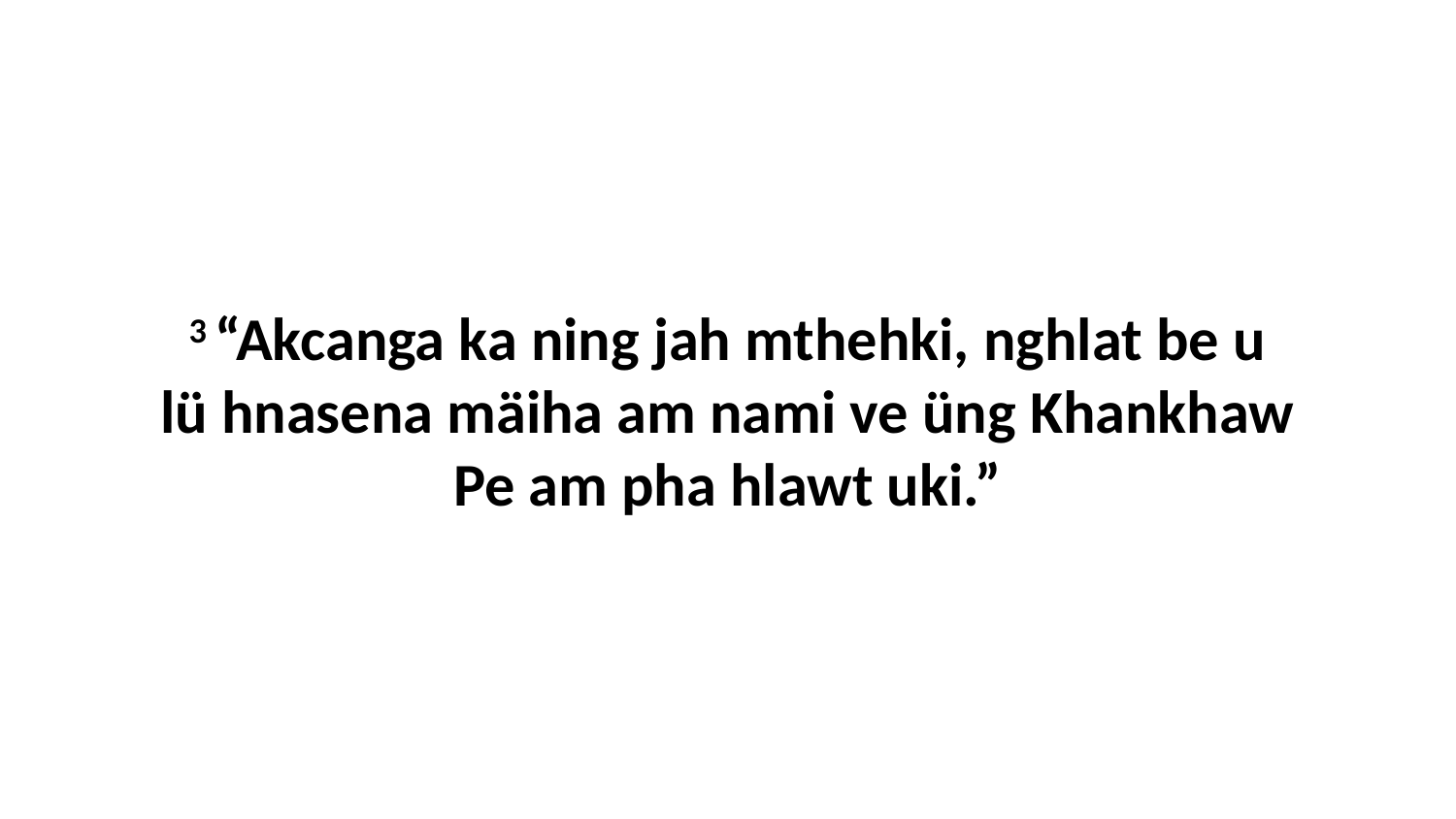

3 “Akcanga ka ning jah mthehki, nghlat be u lü hnasena mäiha am nami ve üng Khankhaw Pe am pha hlawt uki.”